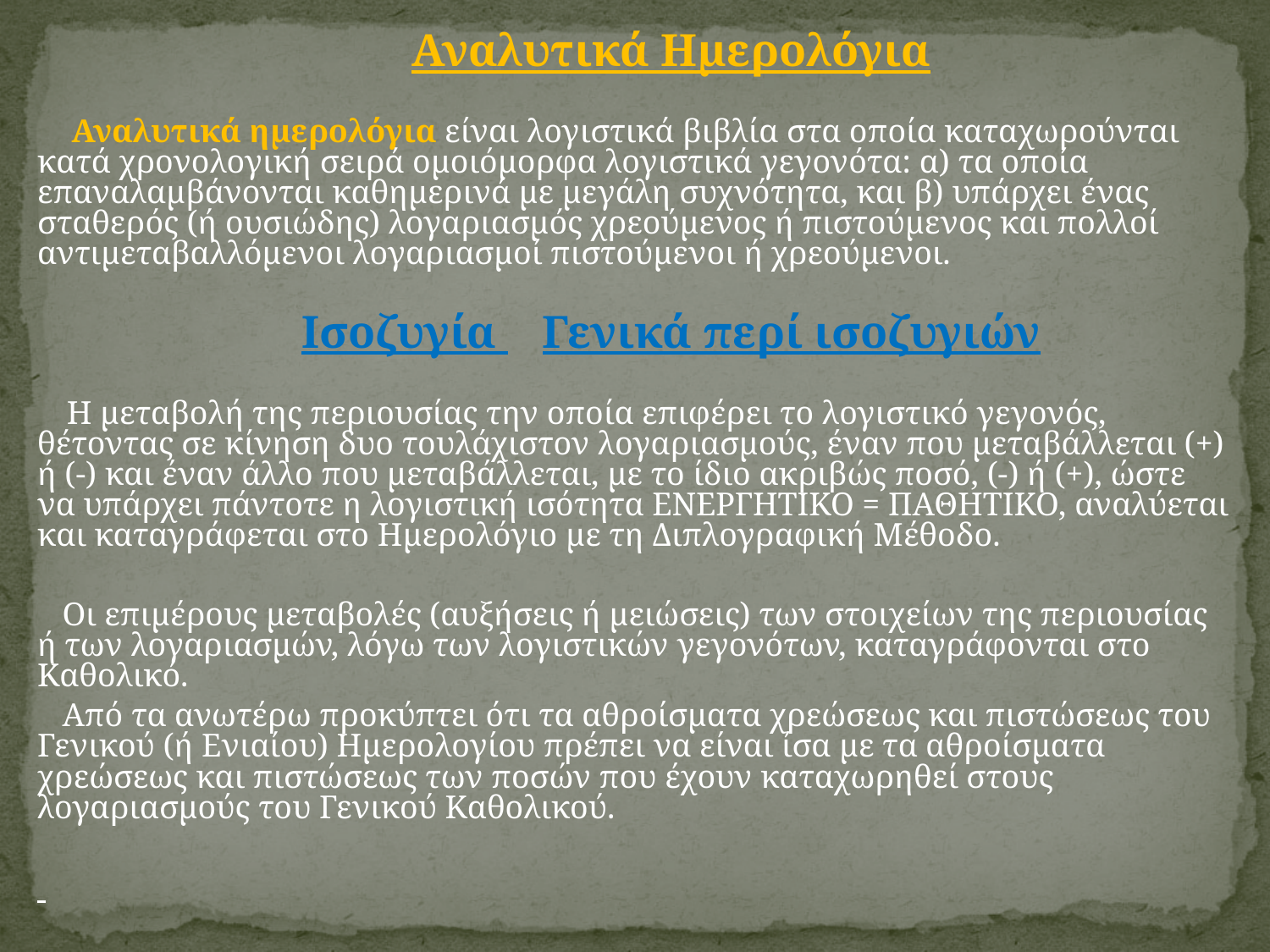

Αναλυτικά Ημερολόγια

       Αναλυτικά ημερολόγια είναι λογιστικά βιβλία στα οποία καταχωρούνται κατά χρονολογική σειρά ομοιόμορφα λογιστικά γεγονότα: α) τα οποία επαναλαμβάνονται καθημερινά με μεγάλη συχνότητα, και β) υπάρχει ένας σταθερός (ή ουσιώδης) λογαριασμός χρεούμενος ή πιστούμενος και πολλοί αντιμεταβαλλόμενοι λογαριασμοί πιστούμενοι ή χρεούμενοι.

           Ισοζυγία    Γενικά περί ισοζυγιών

      Η μεταβολή της περιουσίας την οποία επιφέρει το λογιστικό γεγονός, θέτοντας σε κίνηση δυο τουλάχιστον λογαριασμούς, έναν που μεταβάλλεται (+) ή (-) και έναν άλλο που μεταβάλλεται, με το ίδιο ακριβώς ποσό, (-) ή (+), ώστε να υπάρχει πάντοτε η λογιστική ισότητα ΕΝΕΡΓΗΤΙΚΟ = ΠΑΘΗΤΙΚΟ, αναλύεται και καταγράφεται στο Ημερολόγιο με τη Διπλογραφική Μέθοδο.

   Οι επιμέρους μεταβολές (αυξήσεις ή μειώσεις) των στοιχείων της περιουσίας ή των λογαριασμών, λόγω των λογιστικών γεγονότων, καταγράφονται στο Καθολικό.
   Από τα ανωτέρω προκύπτει ότι τα αθροίσματα χρεώσεως και πιστώσεως του Γενικού (ή Ενιαίου) Ημερολογίου πρέπει να είναι ίσα με τα αθροίσματα χρεώσεως και πιστώσεως των ποσών που έχουν καταχωρηθεί στους λογαριασμούς του Γενικού Καθολικού.